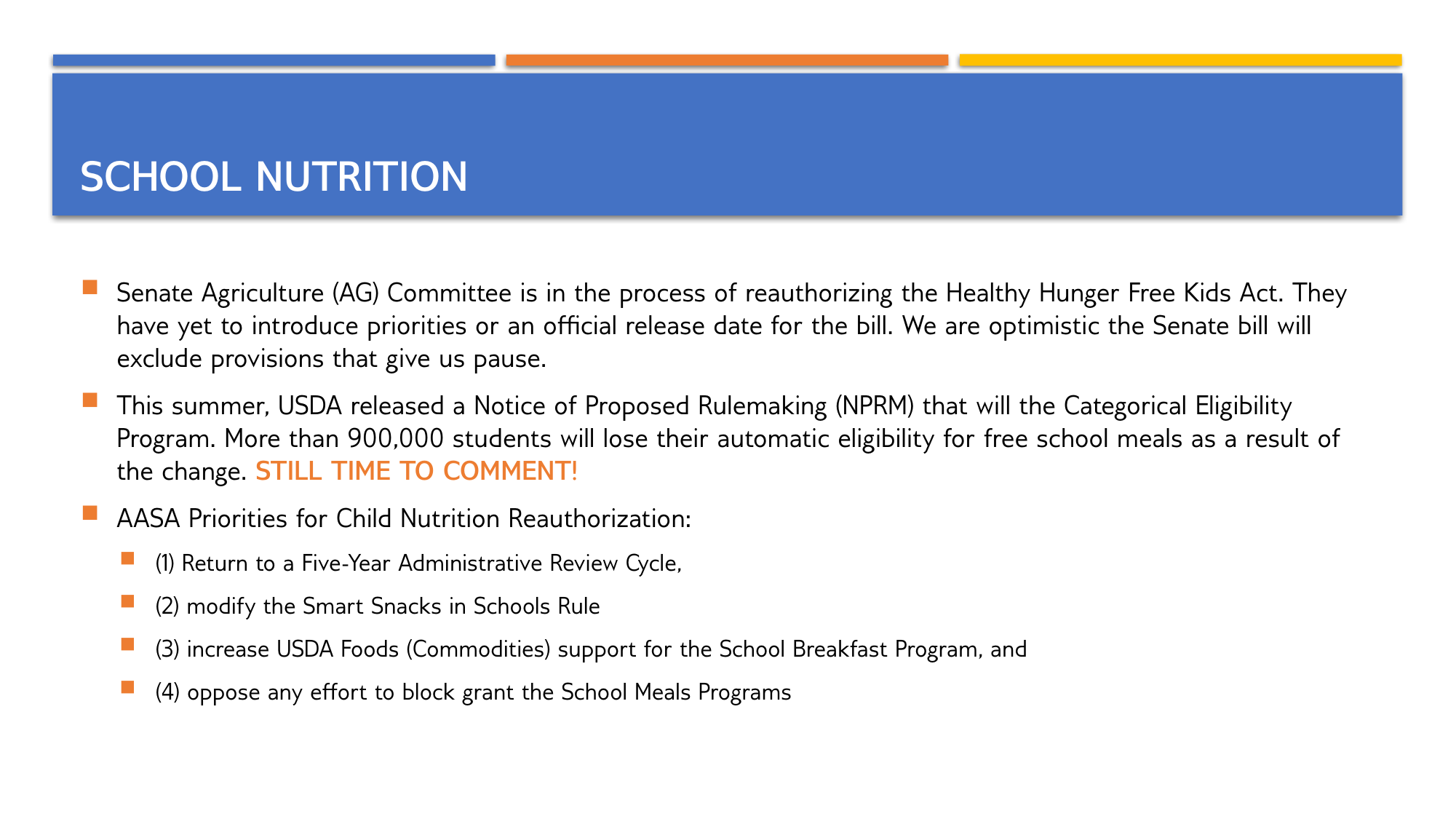

# School nutrition
Senate Agriculture (AG) Committee is in the process of reauthorizing the Healthy Hunger Free Kids Act. They have yet to introduce priorities or an official release date for the bill. We are optimistic the Senate bill will exclude provisions that give us pause.
This summer, USDA released a Notice of Proposed Rulemaking (NPRM) that will the Categorical Eligibility Program. More than 900,000 students will lose their automatic eligibility for free school meals as a result of the change. STILL TIME TO COMMENT!
AASA Priorities for Child Nutrition Reauthorization:
(1) Return to a Five-Year Administrative Review Cycle,
(2) modify the Smart Snacks in Schools Rule
(3) increase USDA Foods (Commodities) support for the School Breakfast Program, and
(4) oppose any effort to block grant the School Meals Programs